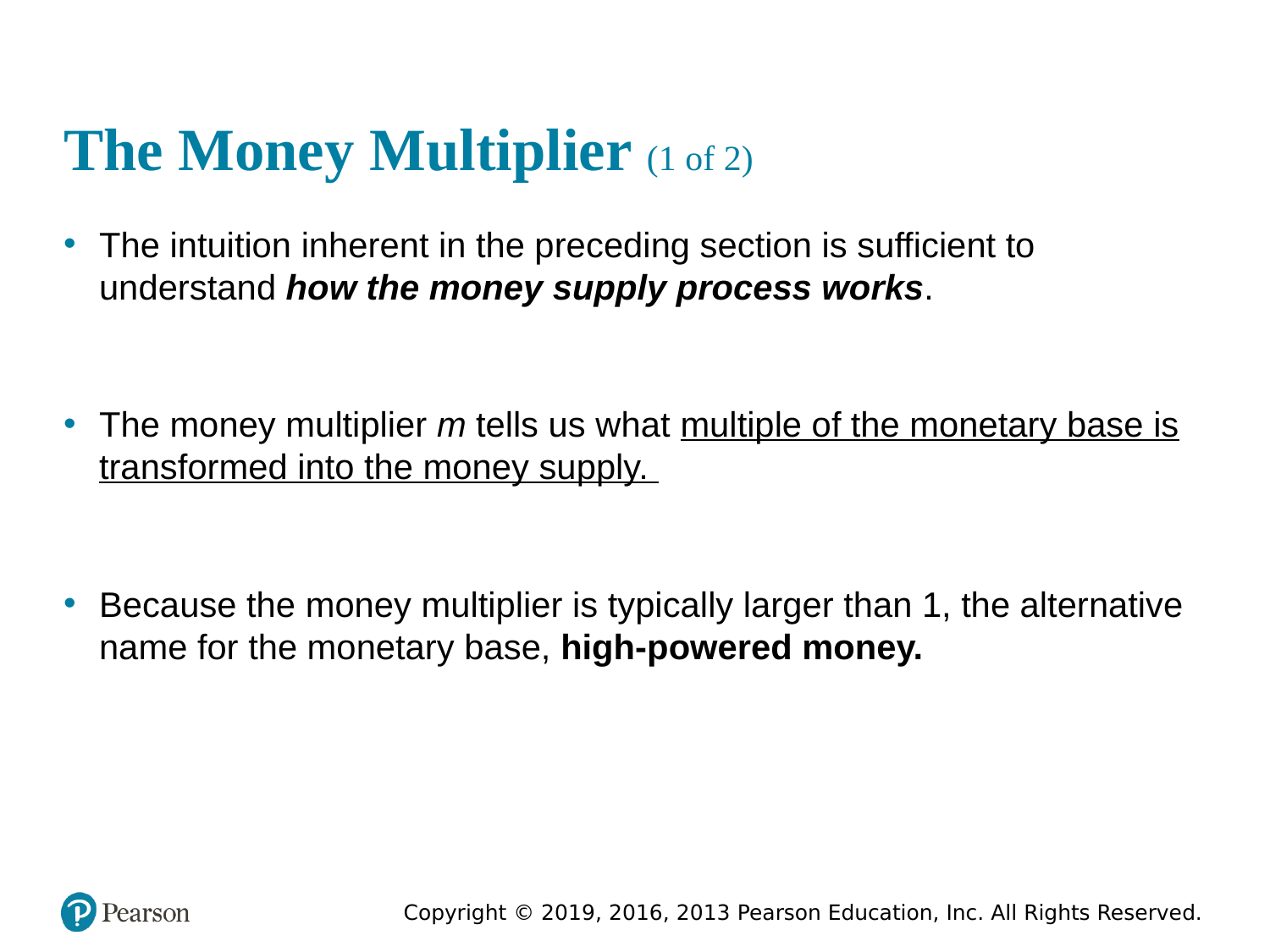

# The Money Multiplier (1 of 2)
The intuition inherent in the preceding section is sufficient to understand how the money supply process works.

The money multiplier m tells us what multiple of the monetary base is transformed into the money supply.

Because the money multiplier is typically larger than 1, the alternative name for the monetary base, high-powered money.